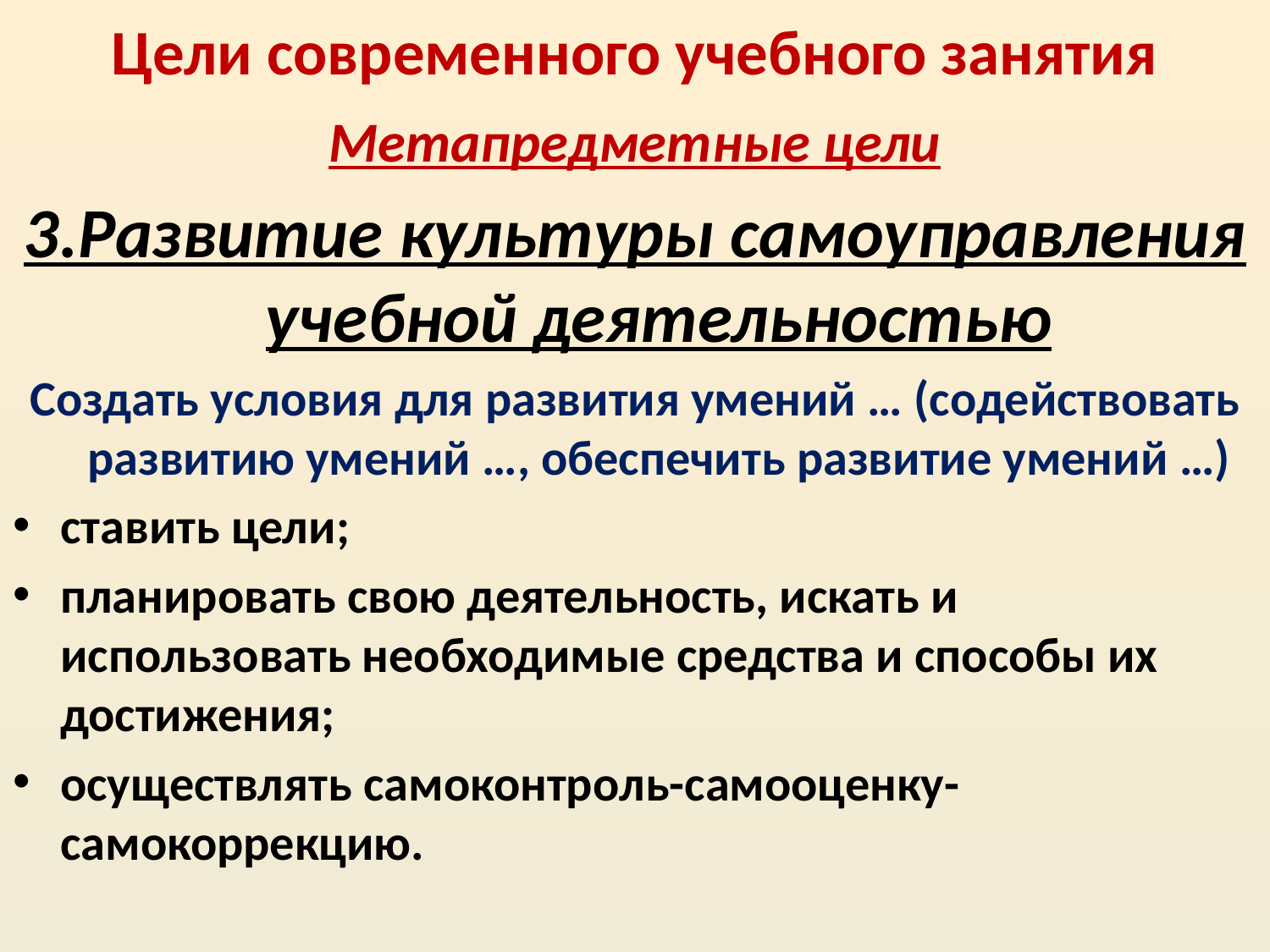

# Цели современного учебного занятия
Метапредметные цели
3.Развитие культуры самоуправления учебной деятельностью
Создать условия для развития умений … (содействовать развитию умений …, обеспечить развитие умений …)
ставить цели;
планировать свою деятельность, искать и использовать необходимые средства и способы их достижения;
осуществлять самоконтроль-самооценку-самокоррекцию.